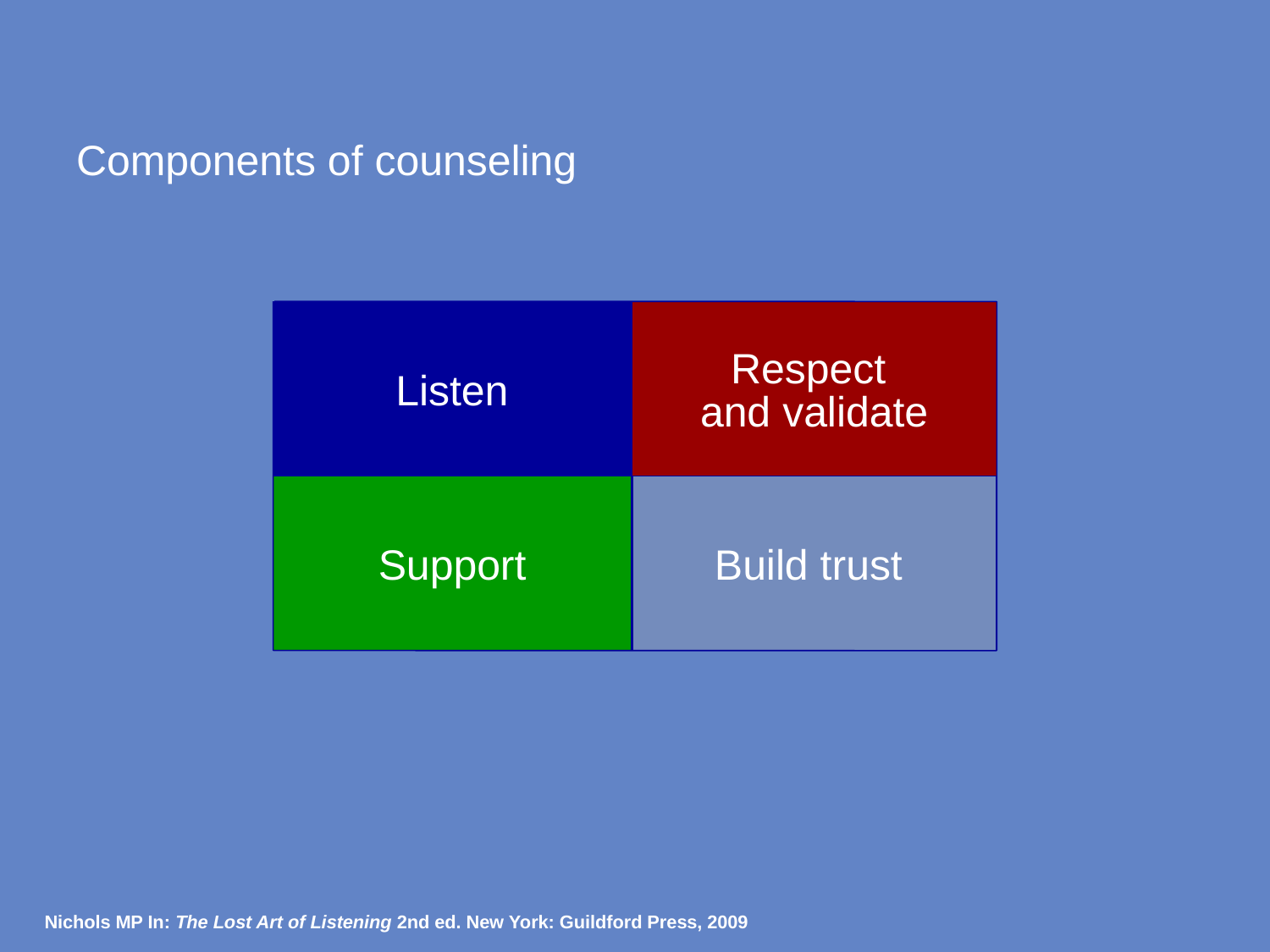

# Components of counseling

Listen

Respect
and validate

Support

Build trust

Nichols MP In: The Lost Art of Listening 2nd ed. New York: Guildford Press, 2009